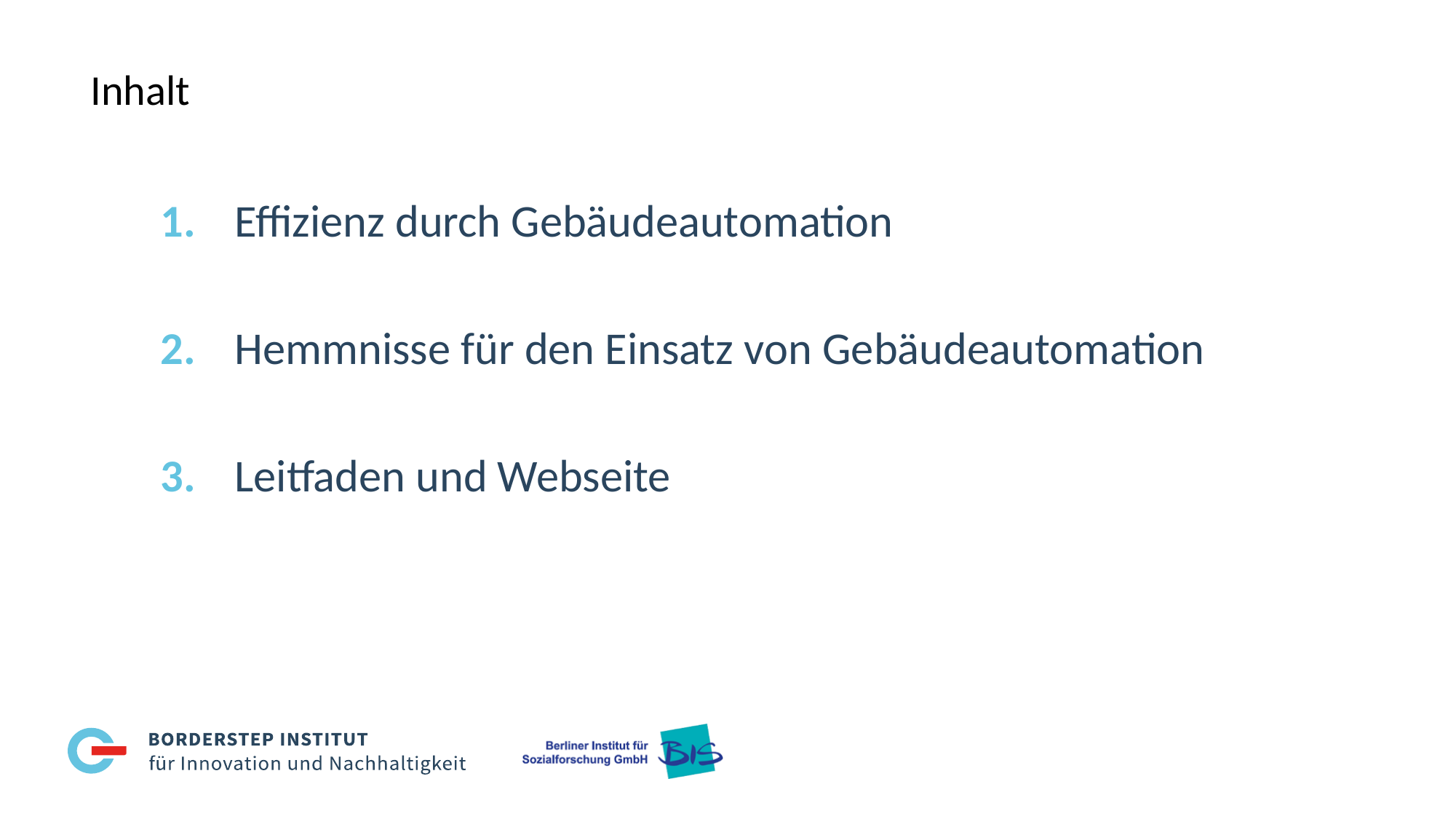

# Inhalt
1.

2.

3.

Effizienz durch Gebäudeautomation

Hemmnisse für den Einsatz von Gebäudeautomation

Leitfaden und Webseite